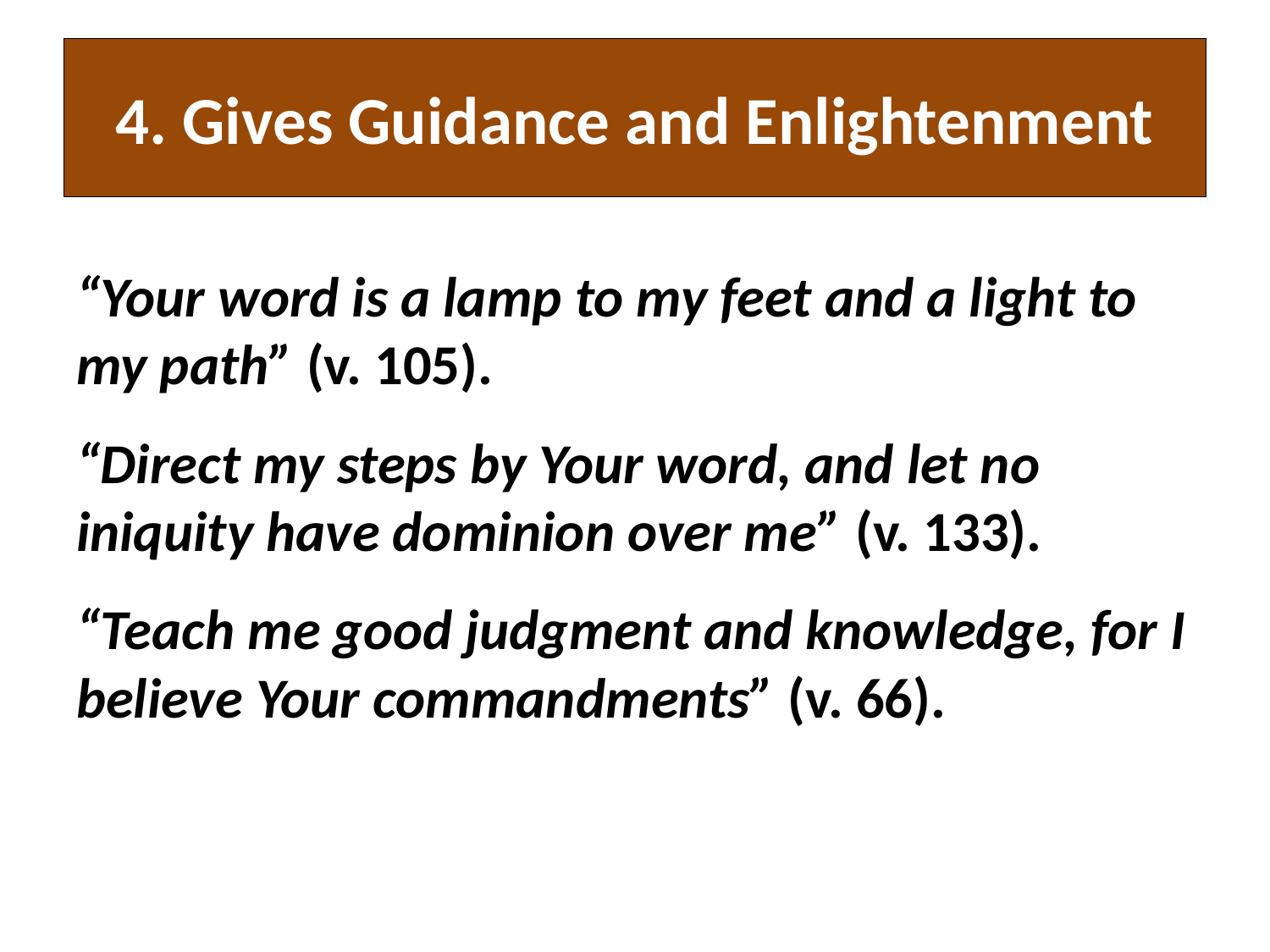

# 4. Gives Guidance and Enlightenment
“Your word is a lamp to my feet and a light to my path” (v. 105).

“Direct my steps by Your word, and let no iniquity have dominion over me” (v. 133).

“Teach me good judgment and knowledge, for I believe Your commandments” (v. 66).